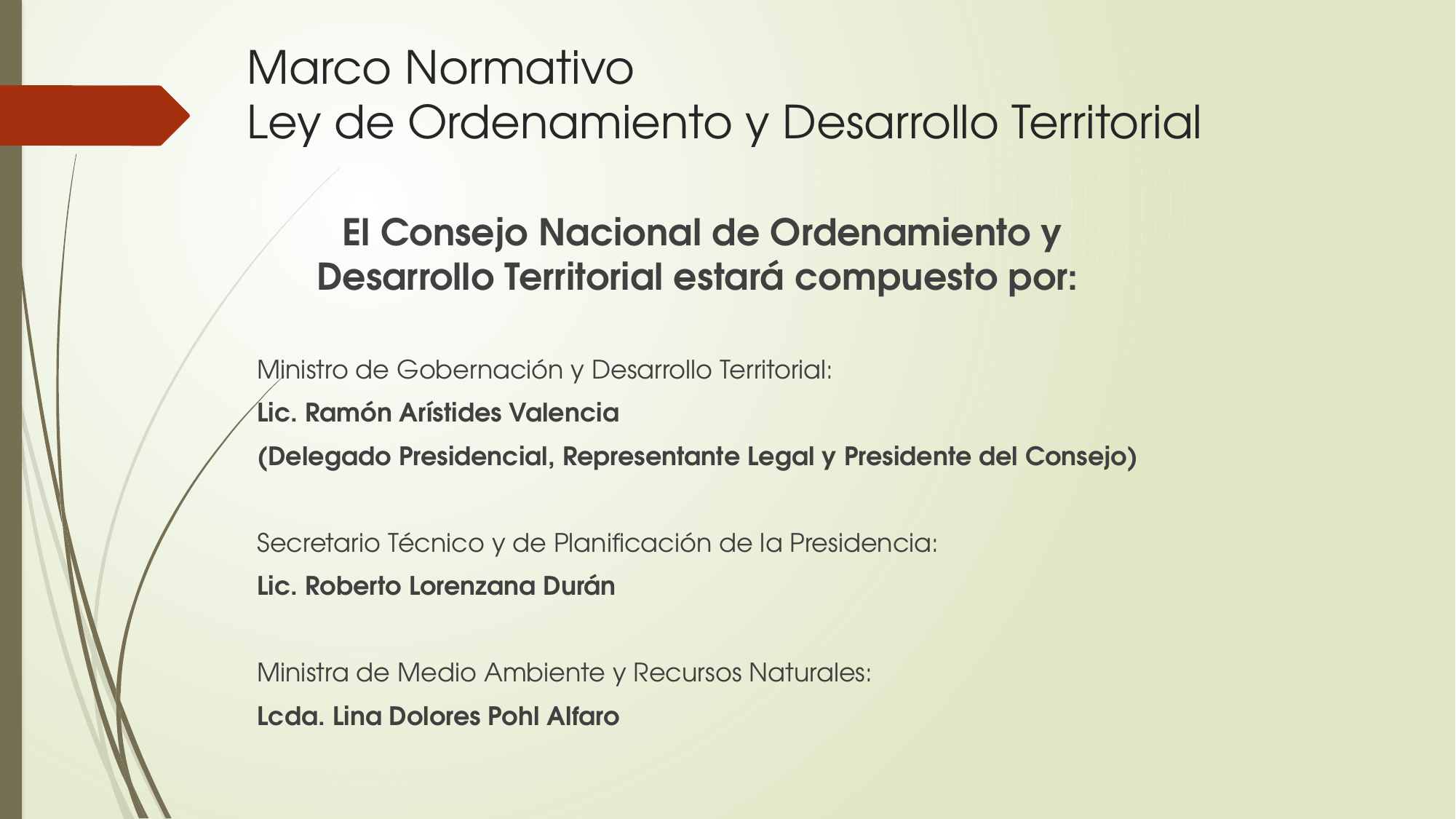

# Marco Normativo Ley de Ordenamiento y Desarrollo Territorial
El Consejo Nacional de Ordenamiento y Desarrollo Territorial estará compuesto por:

Ministro de Gobernación y Desarrollo Territorial:
Lic. Ramón Arístides Valencia
(Delegado Presidencial, Representante Legal y Presidente del Consejo)

Secretario Técnico y de Planificación de la Presidencia:
Lic. Roberto Lorenzana Durán

Ministra de Medio Ambiente y Recursos Naturales:
Lcda. Lina Dolores Pohl Alfaro